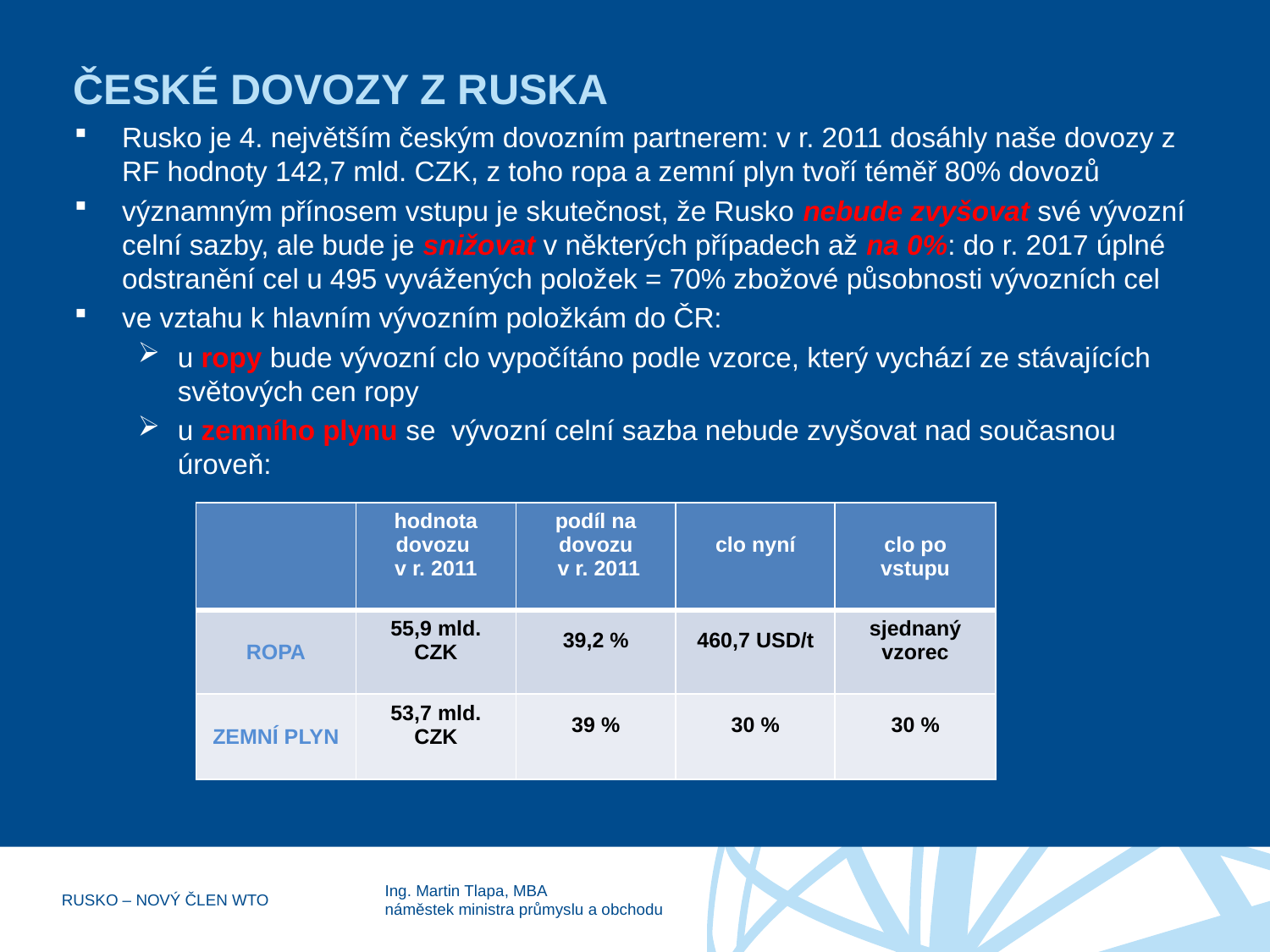

# ČESKÉ DOVOZY Z RUSKA
Rusko je 4. největším českým dovozním partnerem: v r. 2011 dosáhly naše dovozy z RF hodnoty 142,7 mld. CZK, z toho ropa a zemní plyn tvoří téměř 80% dovozů
významným přínosem vstupu je skutečnost, že Rusko nebude zvyšovat své vývozní celní sazby, ale bude je snižovat v některých případech až na 0%: do r. 2017 úplné odstranění cel u 495 vyvážených položek = 70% zbožové působnosti vývozních cel
ve vztahu k hlavním vývozním položkám do ČR:
u ropy bude vývozní clo vypočítáno podle vzorce, který vychází ze stávajících světových cen ropy
u zemního plynu se  vývozní celní sazba nebude zvyšovat nad současnou úroveň:
|  | hodnota dovozu v r. 2011 | podíl na dovozu v r. 2011 | clo nyní | clo po vstupu |
| --- | --- | --- | --- | --- |
| ROPA | 55,9 mld. CZK | 39,2 % | 460,7 USD/t | sjednaný vzorec |
| ZEMNÍ PLYN | 53,7 mld. CZK | 39 % | 30 % | 30 % |